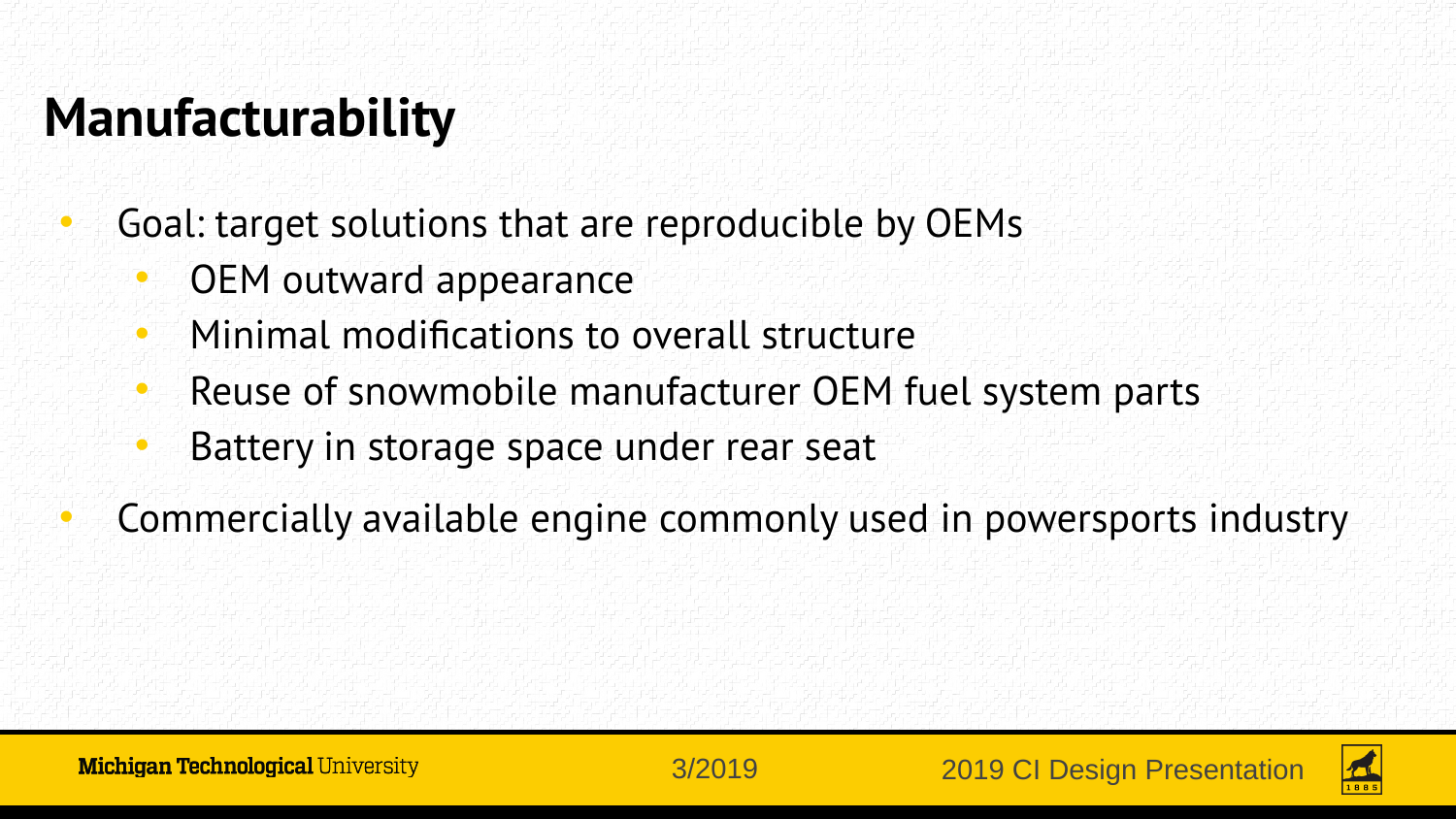

# Manufacturability
Goal: target solutions that are reproducible by OEMs
OEM outward appearance
Minimal modifications to overall structure
Reuse of snowmobile manufacturer OEM fuel system parts
Battery in storage space under rear seat
Commercially available engine commonly used in powersports industry

2019 CI Design Presentation
3/2019